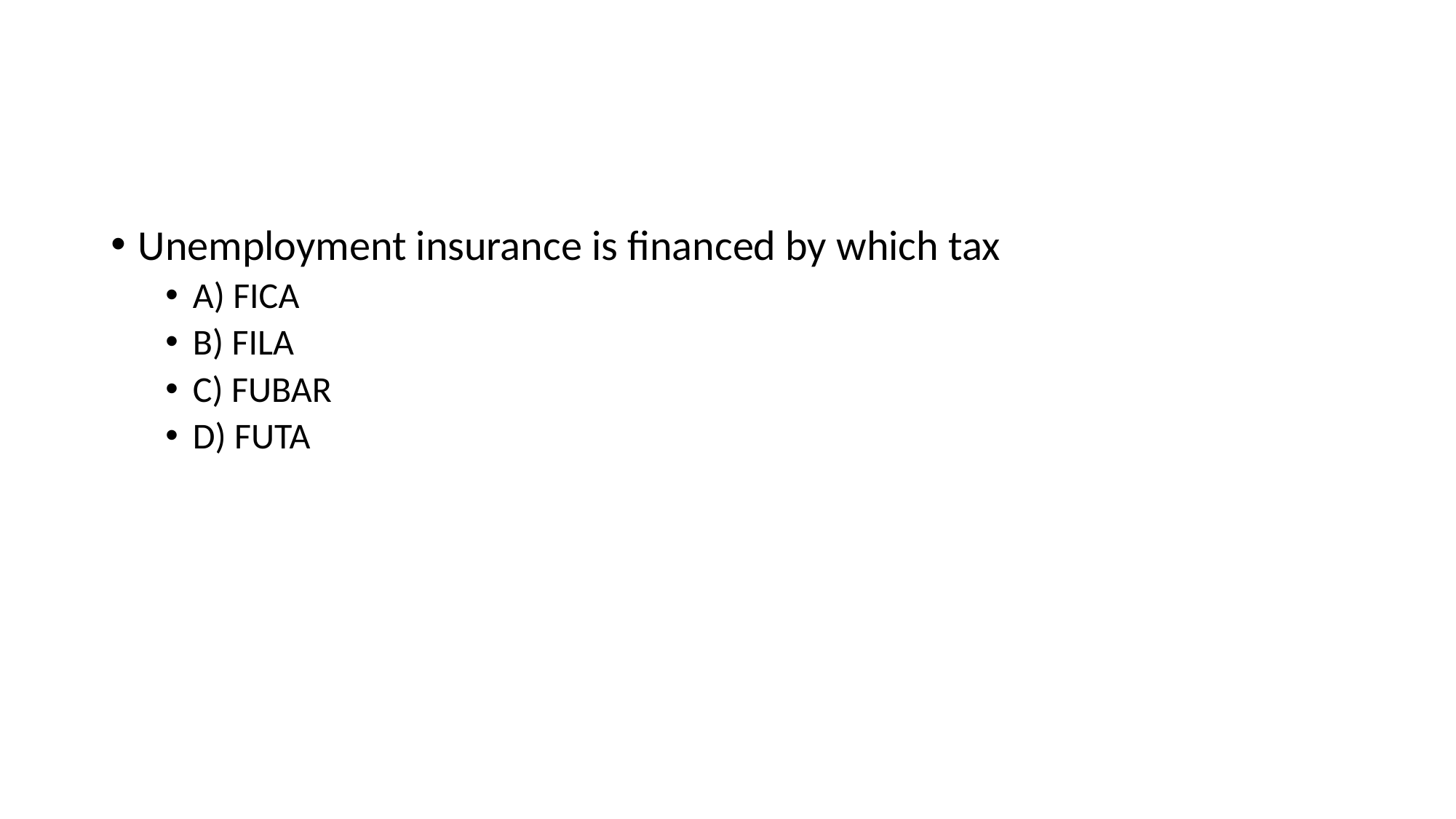

#
Unemployment insurance is financed by which tax
A) FICA
B) FILA
C) FUBAR
D) FUTA